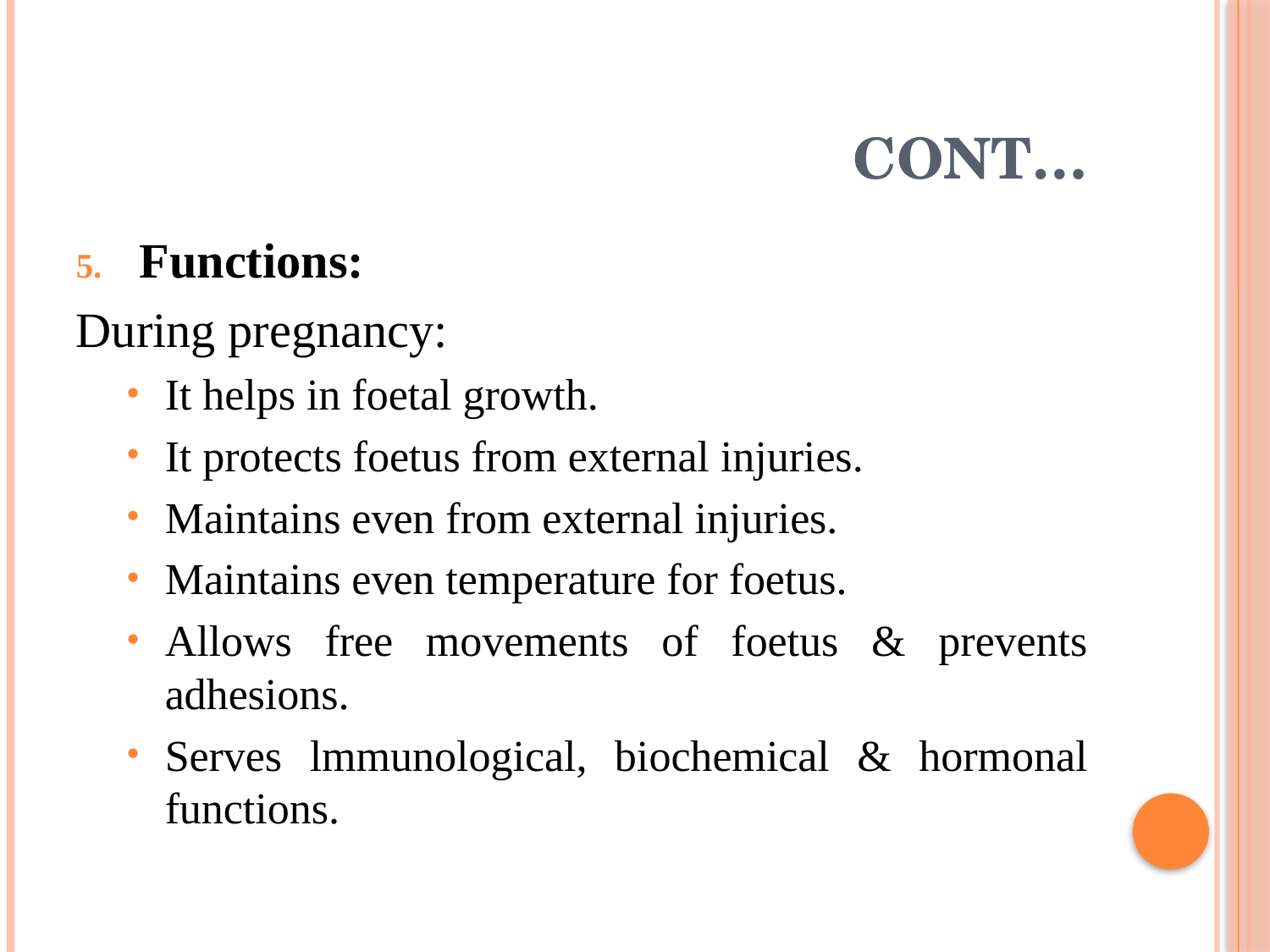

# Cont…
Functions:
During pregnancy:
It helps in foetal growth.
It protects foetus from external injuries.
Maintains even from external injuries.
Maintains even temperature for foetus.
Allows free movements of foetus & prevents adhesions.
Serves lmmunological, biochemical & hormonal functions.